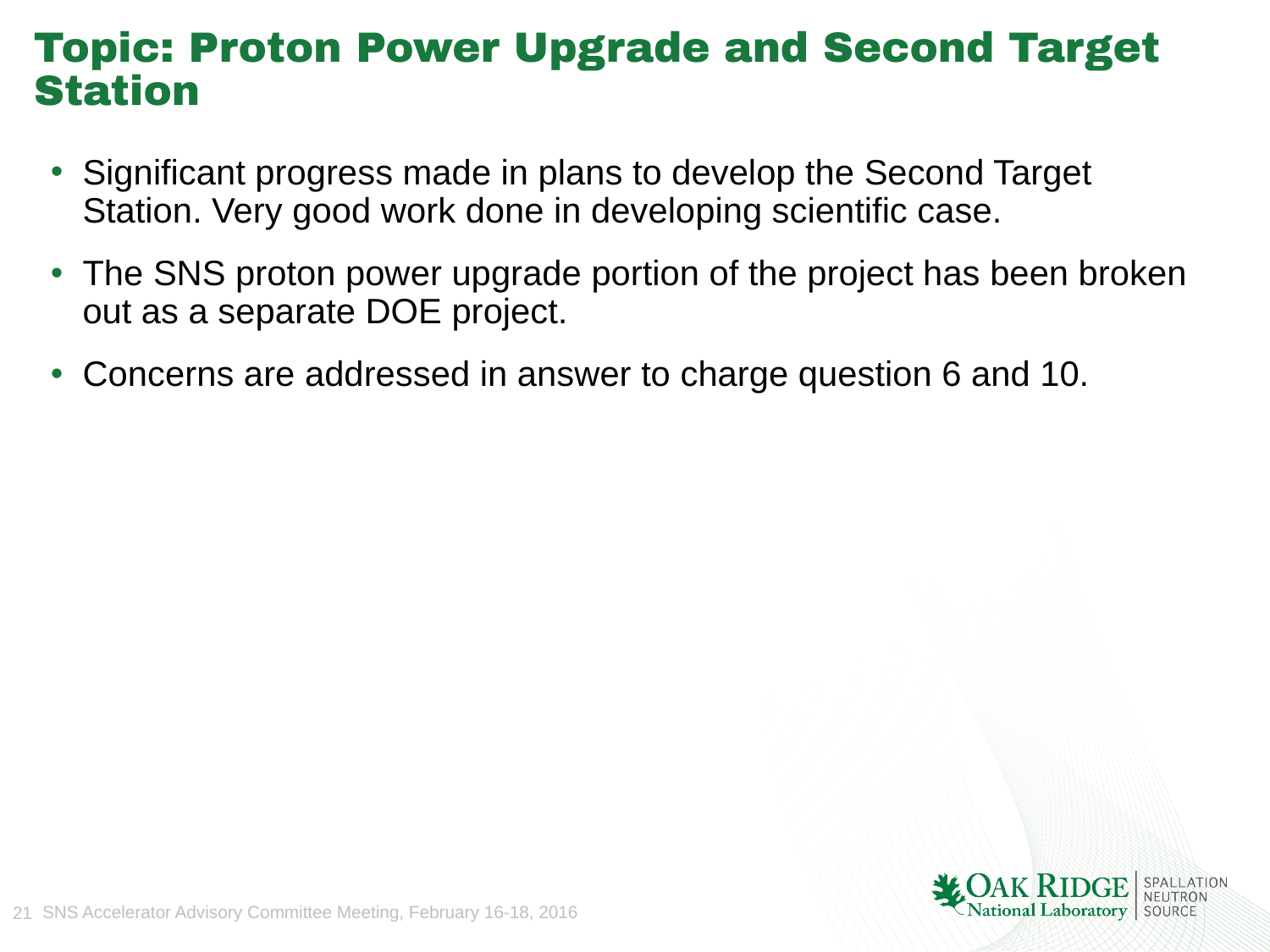

# Topic: Proton Power Upgrade and Second Target Station
Significant progress made in plans to develop the Second Target Station. Very good work done in developing scientific case.
The SNS proton power upgrade portion of the project has been broken out as a separate DOE project.
Concerns are addressed in answer to charge question 6 and 10.